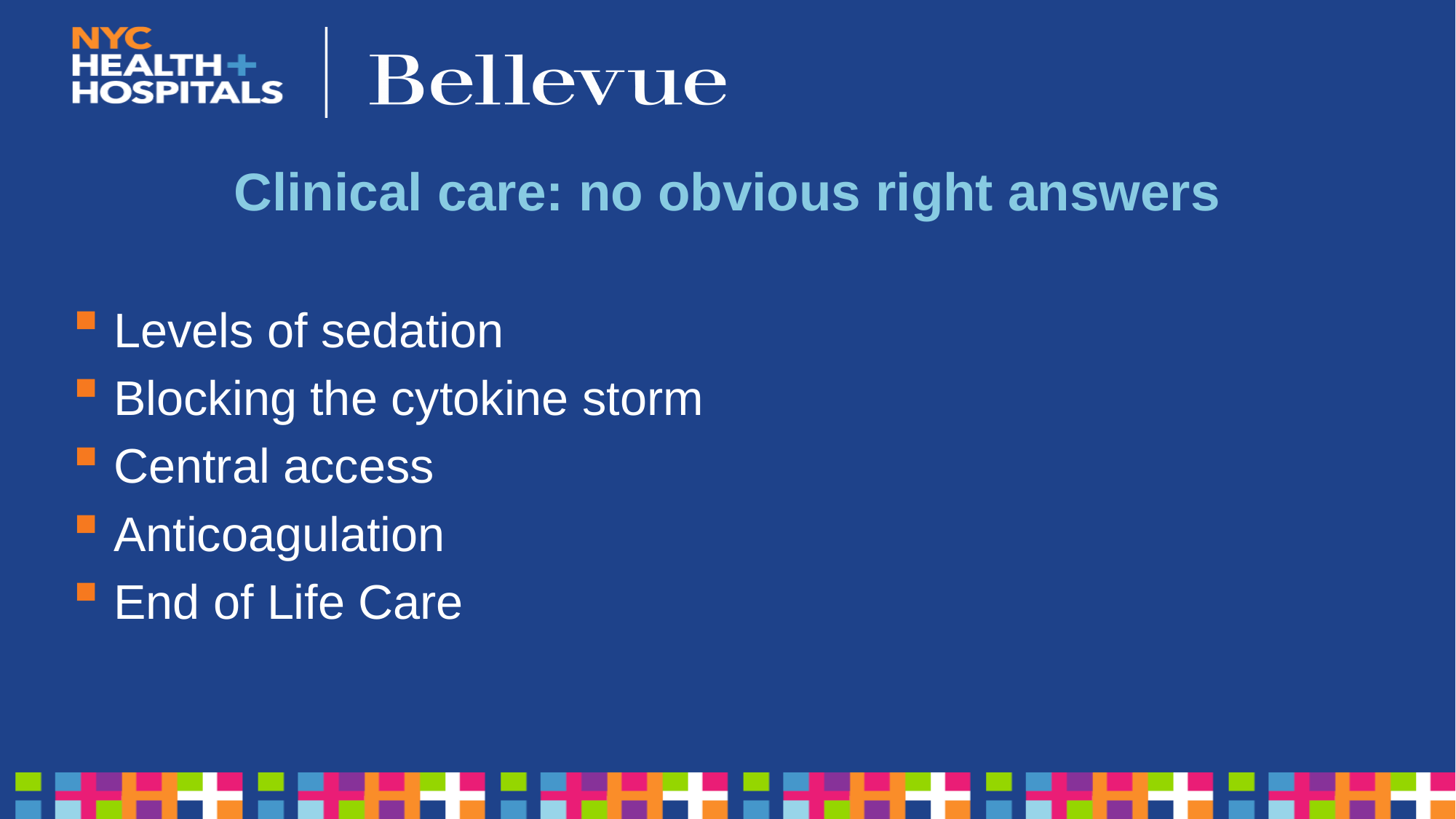

# Clinical care: no obvious right answers
Levels of sedation
Blocking the cytokine storm
Central access
Anticoagulation
End of Life Care